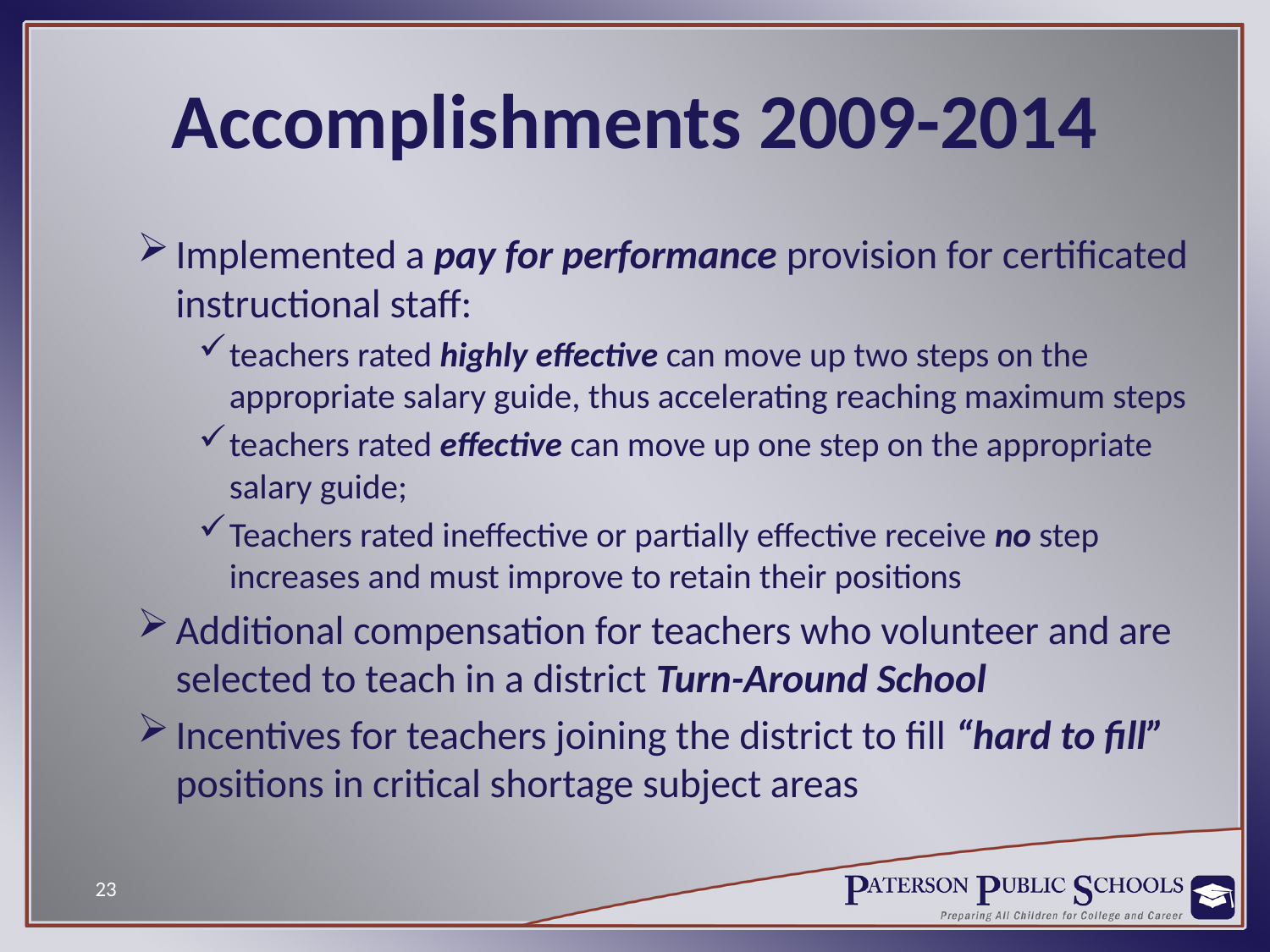

# Accomplishments 2009-2014
Implemented a pay for performance provision for certificated instructional staff:
teachers rated highly effective can move up two steps on the appropriate salary guide, thus accelerating reaching maximum steps
teachers rated effective can move up one step on the appropriate salary guide;
Teachers rated ineffective or partially effective receive no step increases and must improve to retain their positions
Additional compensation for teachers who volunteer and are selected to teach in a district Turn-Around School
Incentives for teachers joining the district to fill “hard to fill” positions in critical shortage subject areas

23